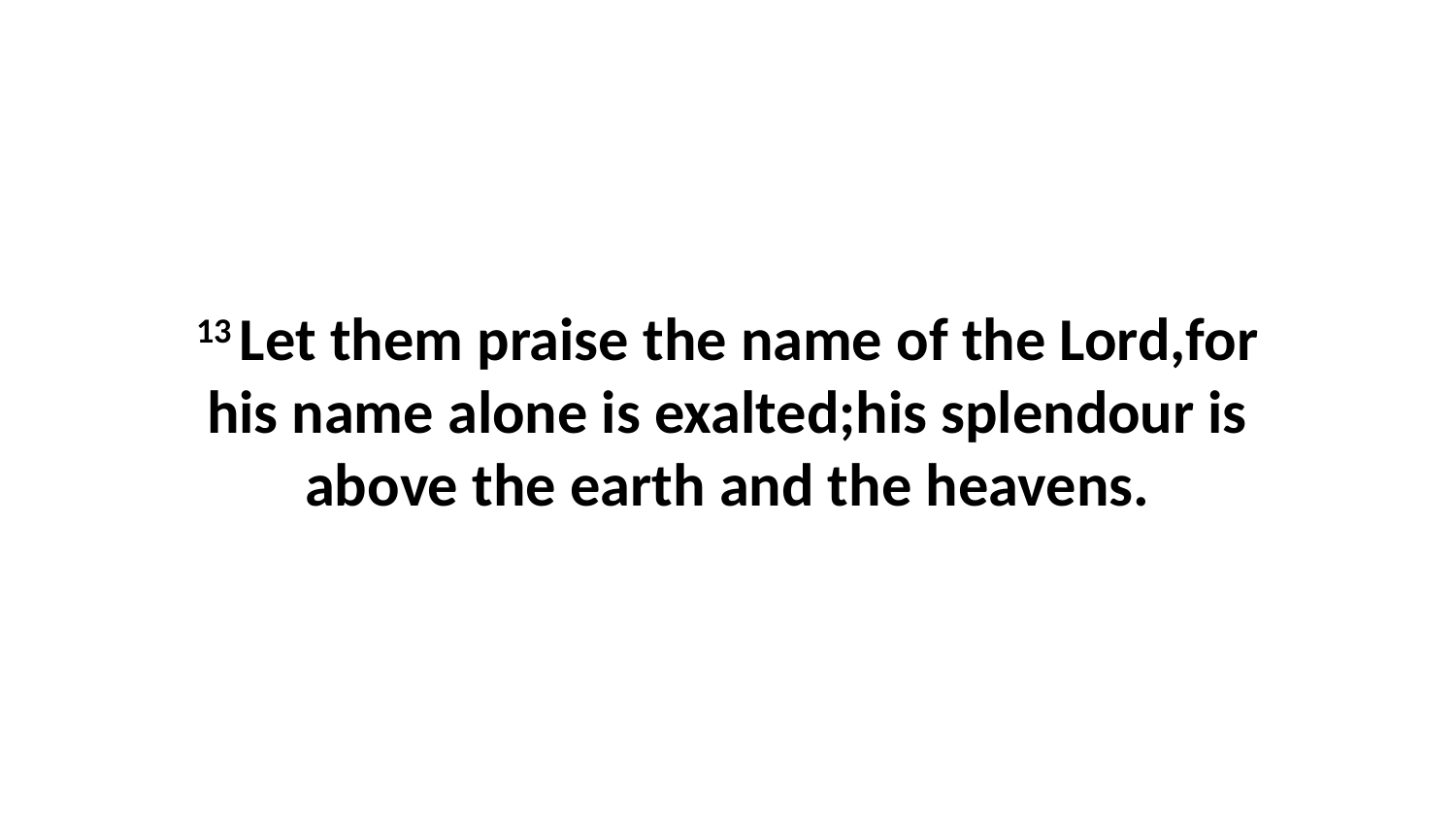

13 Let them praise the name of the Lord,for his name alone is exalted;his splendour is above the earth and the heavens.